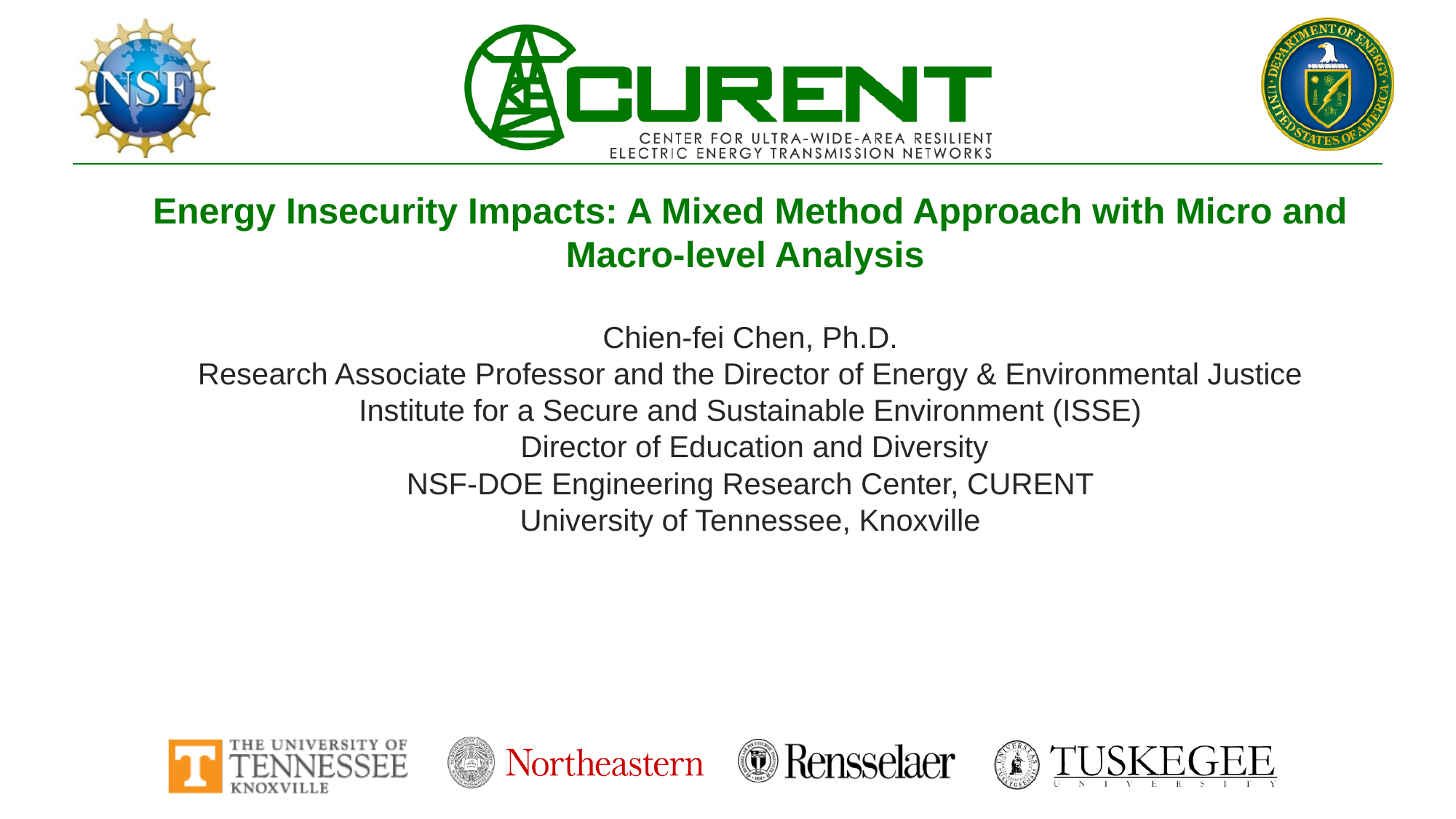

Energy Insecurity Impacts: A Mixed Method Approach with Micro and Macro-level Analysis

Chien-fei Chen, Ph.D.
Research Associate Professor and the Director of Energy & Environmental Justice
Institute for a Secure and Sustainable Environment (ISSE)
 Director of Education and Diversity
NSF-DOE Engineering Research Center, CURENT
University of Tennessee, Knoxville